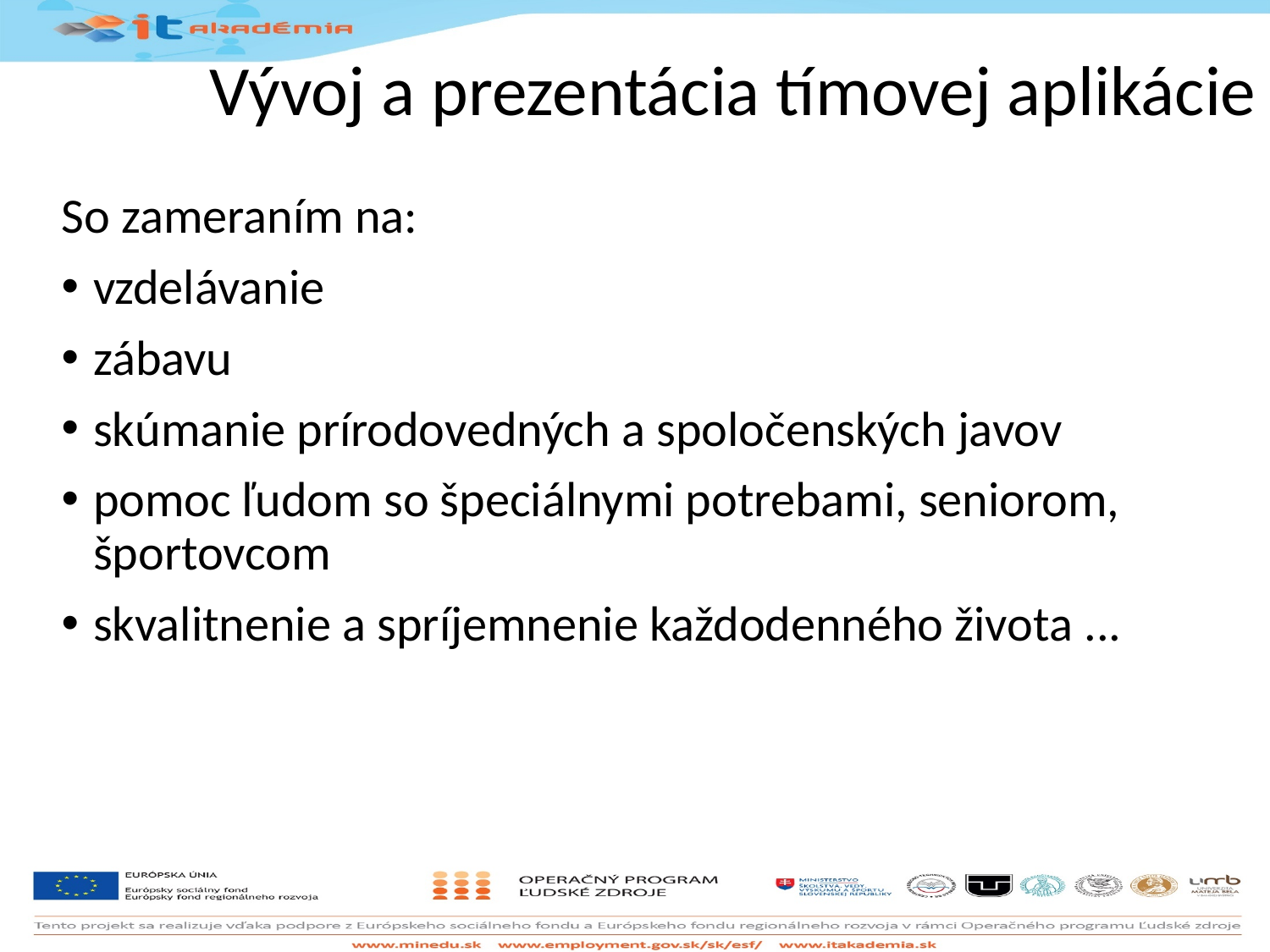

# Vývoj a prezentácia tímovej aplikácie
So zameraním na:
vzdelávanie
zábavu
skúmanie prírodovedných a spoločenských javov
pomoc ľudom so špeciálnymi potrebami, seniorom, športovcom
skvalitnenie a spríjemnenie každodenného života ...